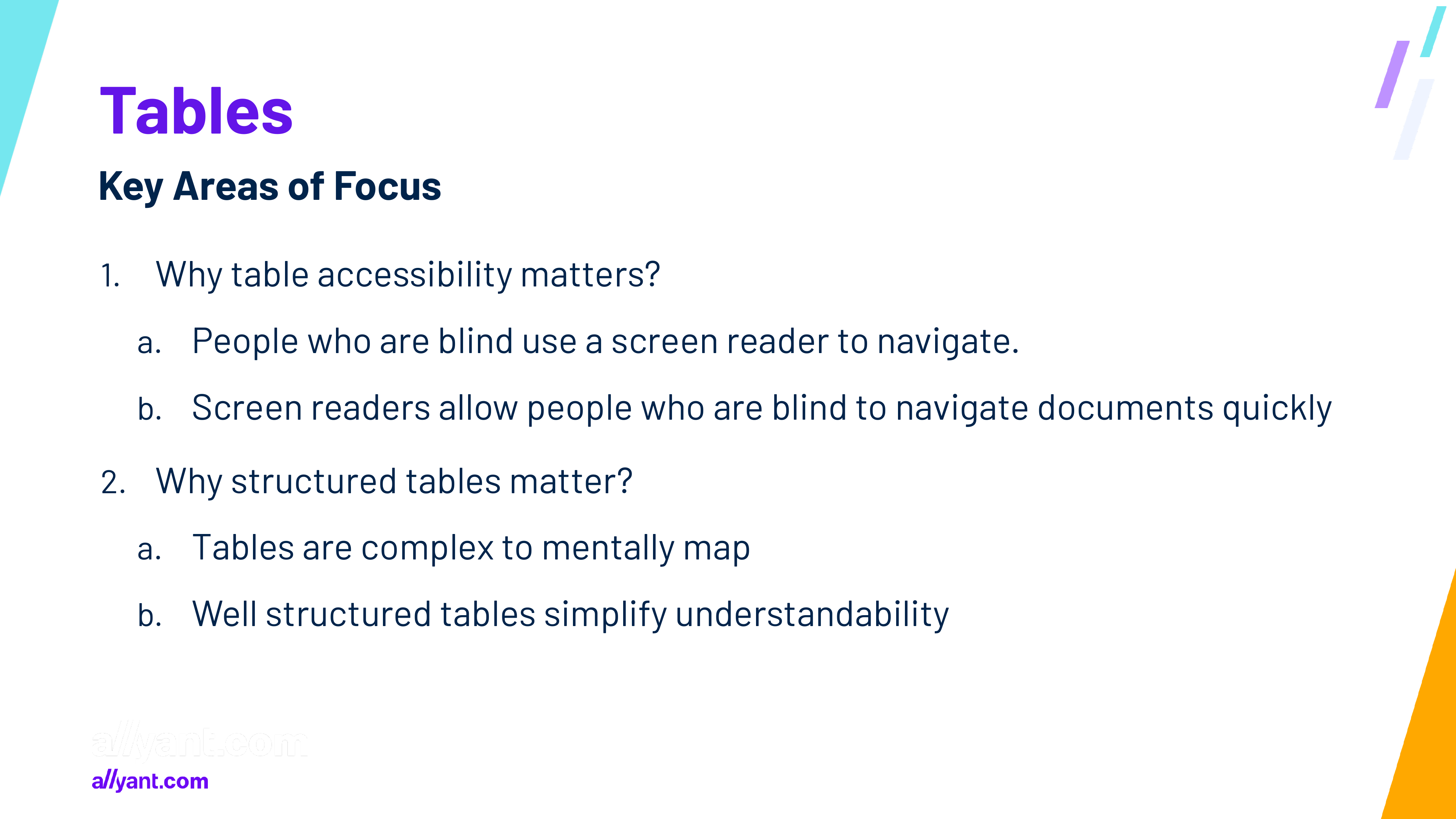

# Tables
Key Areas of Focus
Why table accessibility matters?
People who are blind use a screen reader to navigate.
Screen readers allow people who are blind to navigate documents quickly
Why structured tables matter?
Tables are complex to mentally map
Well structured tables simplify understandability